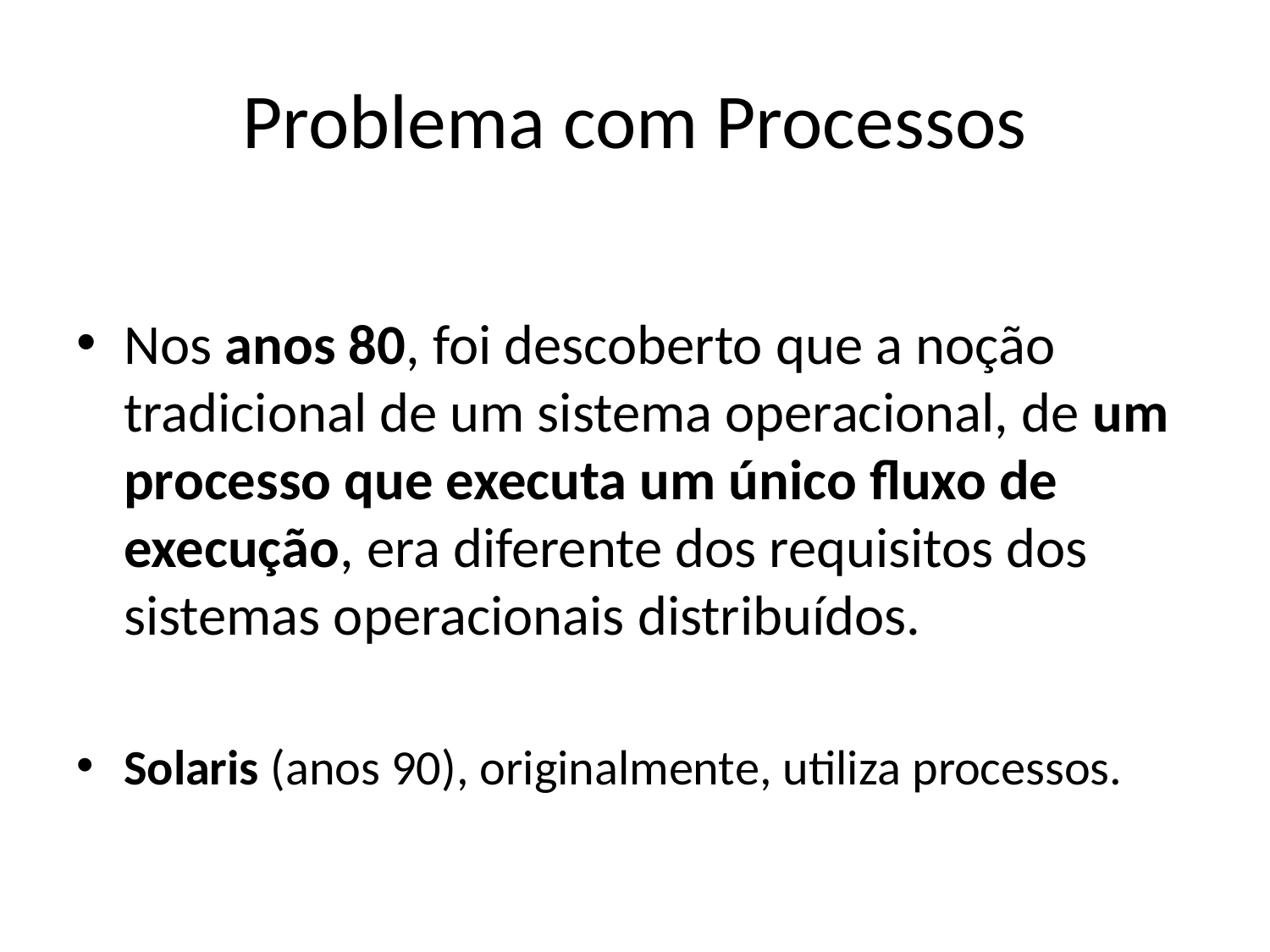

# Problema com Processos

Nos anos 80, foi descoberto que a noção tradicional de um sistema operacional, de um processo que executa um único fluxo de execução, era diferente dos requisitos dos sistemas operacionais distribuídos.

Solaris (anos 90), originalmente, utiliza processos.